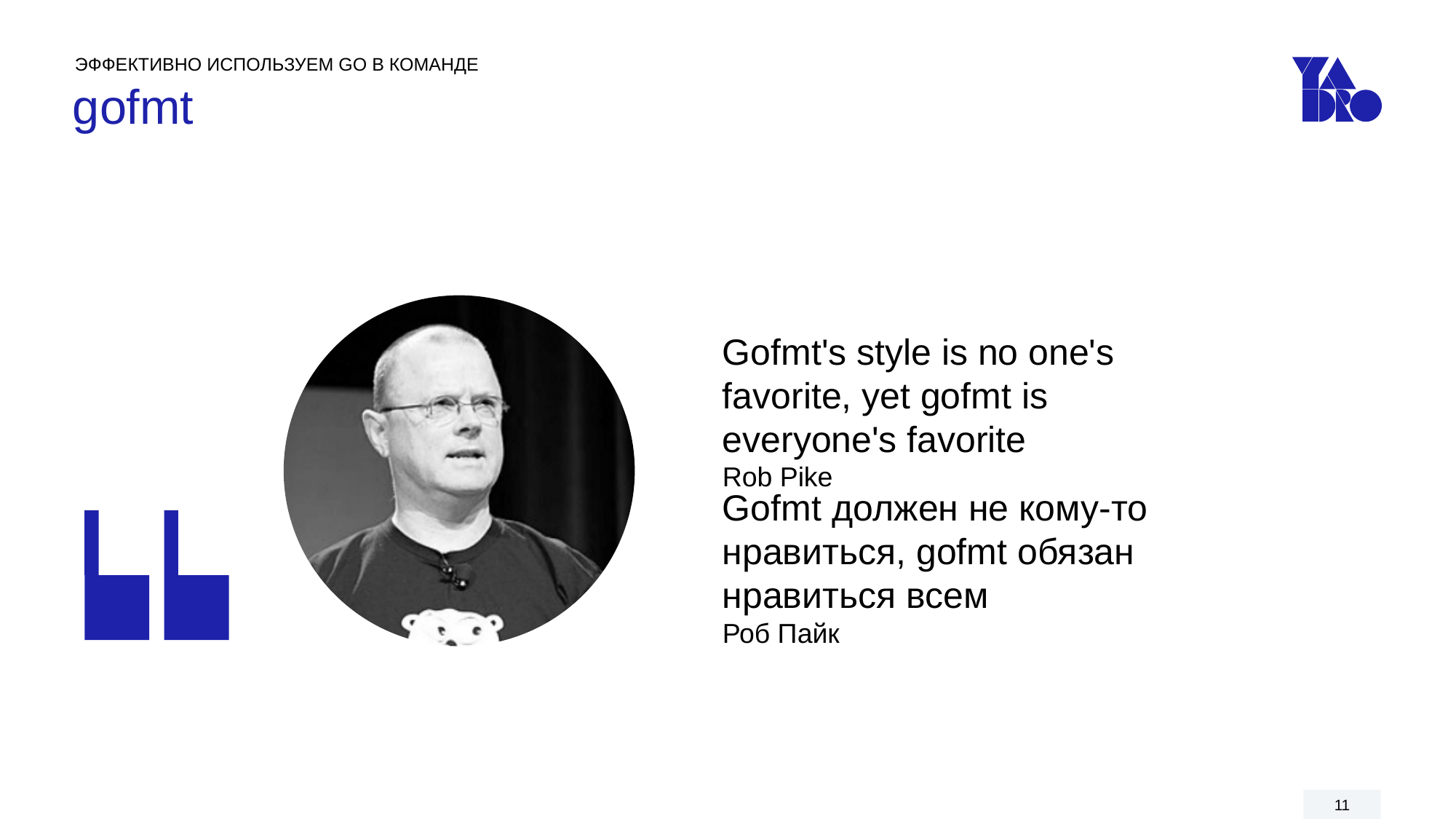

ЭФФЕКТИВНО ИСПОЛЬЗУЕМ GO В КОМАНДЕ
gofmt

Gofmt's style is no one's favorite, yet gofmt is everyone's favorite
Rob Pike
Gofmt должен не кому-то нравиться, gofmt обязан нравиться всем
Роб Пайк